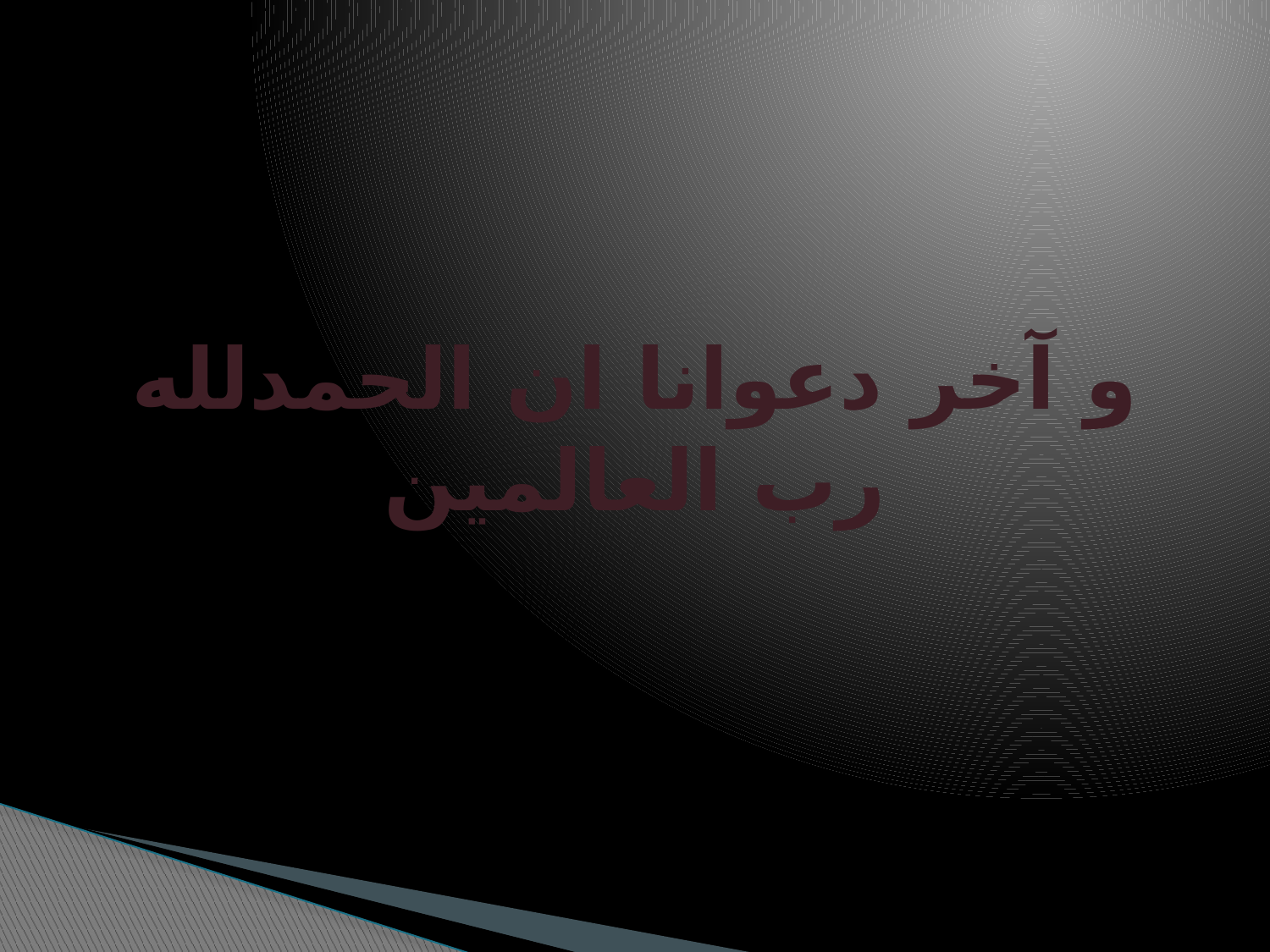

# و آخر دعوانا ان الحمدلله رب العالمین